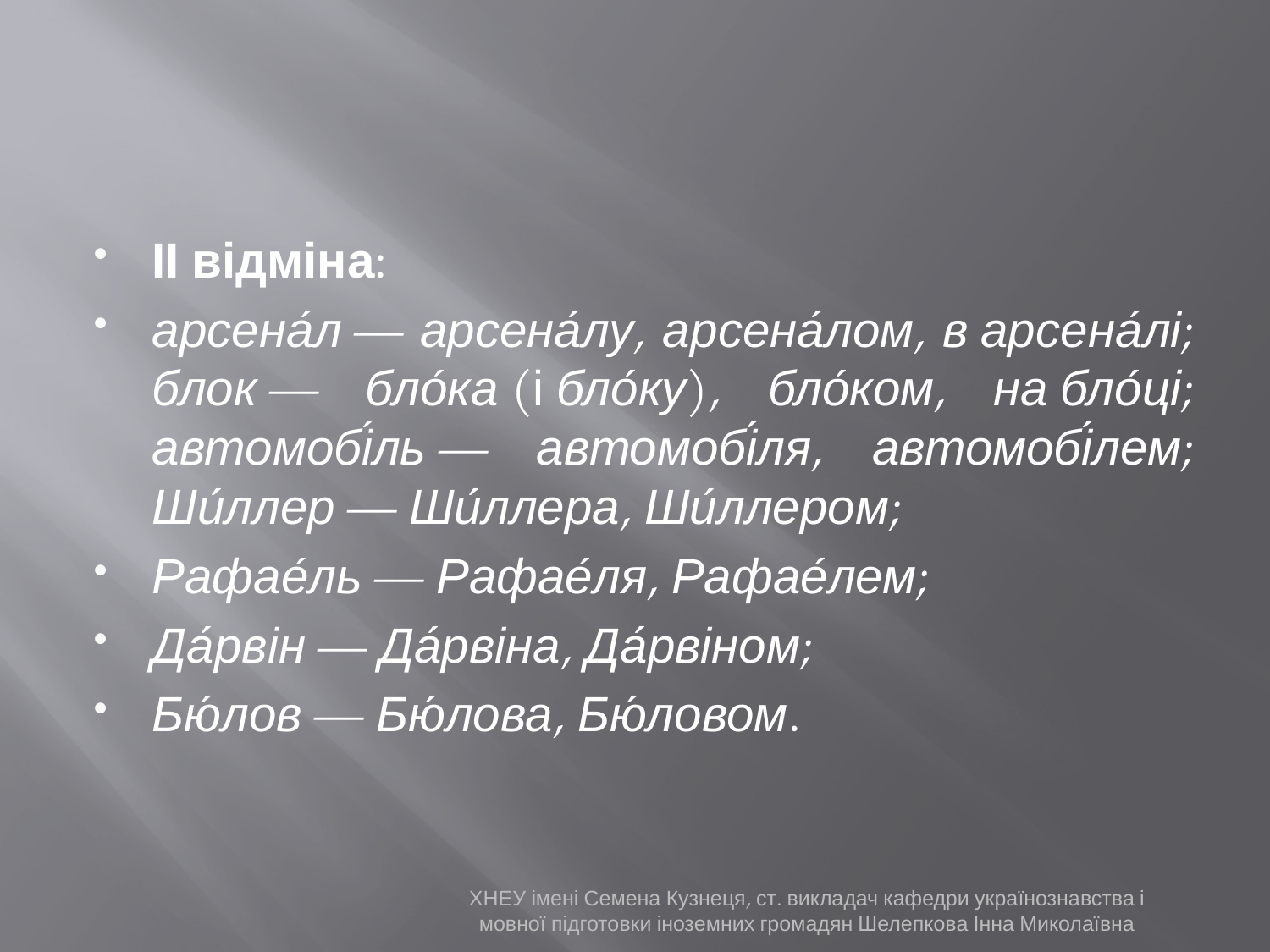

#
ІІ відміна:
арсена́л — арсена́лу, арсена́лом, в арсена́лі; блок — бло́ка (і бло́ку), бло́ком, на бло́ці; автомобі́ль — автомобі́ля, автомобі́лем; Ши́ллер — Ши́ллера, Ши́ллером;
Рафае́ль — Рафае́ля, Рафае́лем;
Да́рвін — Да́рвіна, Да́рвіном;
Бю́лов — Бю́лова, Бю́ловом.
ХНЕУ імені Семена Кузнеця, ст. викладач кафедри українознавства і мовної підготовки іноземних громадян Шелепкова Інна Миколаївна